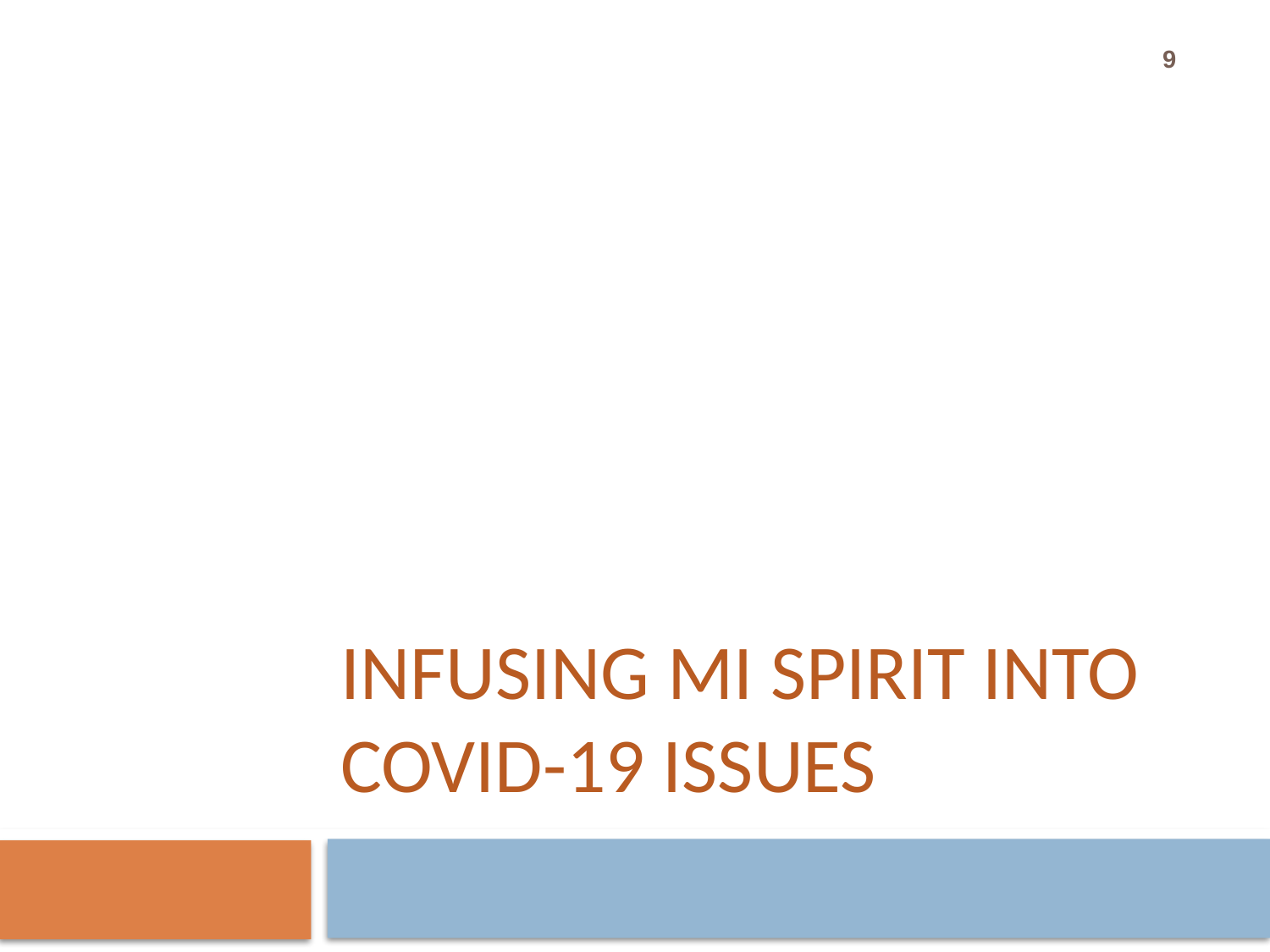

9
# Infusing MI Spirit into COVID-19 Issues